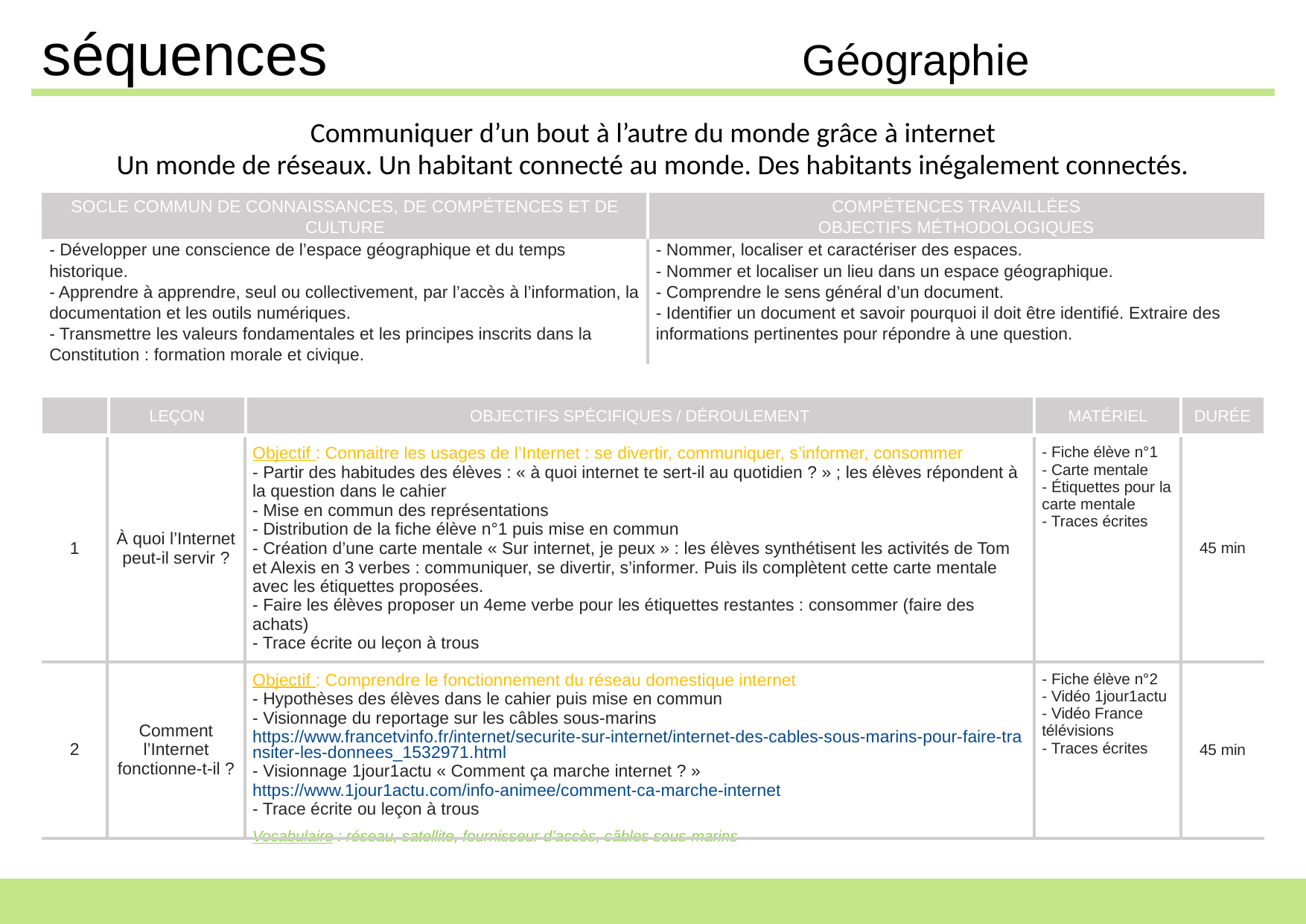

séquences                             Géographie
| Communiquer d’un bout à l’autre du monde grâce à internet Un monde de réseaux. Un habitant connecté au monde. Des habitants inégalement connectés. |  |
| --- | --- |
| SOCLE COMMUN DE CONNAISSANCES, DE COMPÉTENCES ET DE CULTURE | COMPÉTENCES TRAVAILLÉES OBJECTIFS MÉTHODOLOGIQUES |
| - Développer une conscience de l’espace géographique et du temps historique. - Apprendre à apprendre, seul ou collectivement, par l’accès à l’information, la documentation et les outils numériques. - Transmettre les valeurs fondamentales et les principes inscrits dans la Constitution : formation morale et civique. | - Nommer, localiser et caractériser des espaces. - Nommer et localiser un lieu dans un espace géographique. - Comprendre le sens général d’un document. - Identifier un document et savoir pourquoi il doit être identifié. Extraire des informations pertinentes pour répondre à une question. |
|  | LEÇON | OBJECTIFS SPÉCIFIQUES / DÉROULEMENT | MATÉRIEL | DURÉE |
| --- | --- | --- | --- | --- |
| 1 | À quoi l’Internet peut-il servir ? | Objectif : Connaitre les usages de l’Internet : se divertir, communiquer, s’informer, consommer - Partir des habitudes des élèves : « à quoi internet te sert-il au quotidien ? » ; les élèves répondent à la question dans le cahier - Mise en commun des représentations - Distribution de la fiche élève n°1 puis mise en commun - Création d’une carte mentale « Sur internet, je peux » : les élèves synthétisent les activités de Tom et Alexis en 3 verbes : communiquer, se divertir, s’informer. Puis ils complètent cette carte mentale avec les étiquettes proposées. - Faire les élèves proposer un 4eme verbe pour les étiquettes restantes : consommer (faire des achats) - Trace écrite ou leçon à trous | - Fiche élève n°1 - Carte mentale - Étiquettes pour la carte mentale - Traces écrites | 45 min |
| --- | --- | --- | --- | --- |
| 2 | Comment l’Internet fonctionne-t-il ? | Objectif : Comprendre le fonctionnement du réseau domestique internet - Hypothèses des élèves dans le cahier puis mise en commun - Visionnage du reportage sur les câbles sous-marins https://www.francetvinfo.fr/internet/securite-sur-internet/internet-des-cables-sous-marins-pour-faire-transiter-les-donnees\_1532971.html - Visionnage 1jour1actu « Comment ça marche internet ? » https://www.1jour1actu.com/info-animee/comment-ca-marche-internet - Trace écrite ou leçon à trous Vocabulaire : réseau, satellite, fournisseur d’accès, câbles sous-marins | - Fiche élève n°2 - Vidéo 1jour1actu - Vidéo France télévisions - Traces écrites | 45 min |